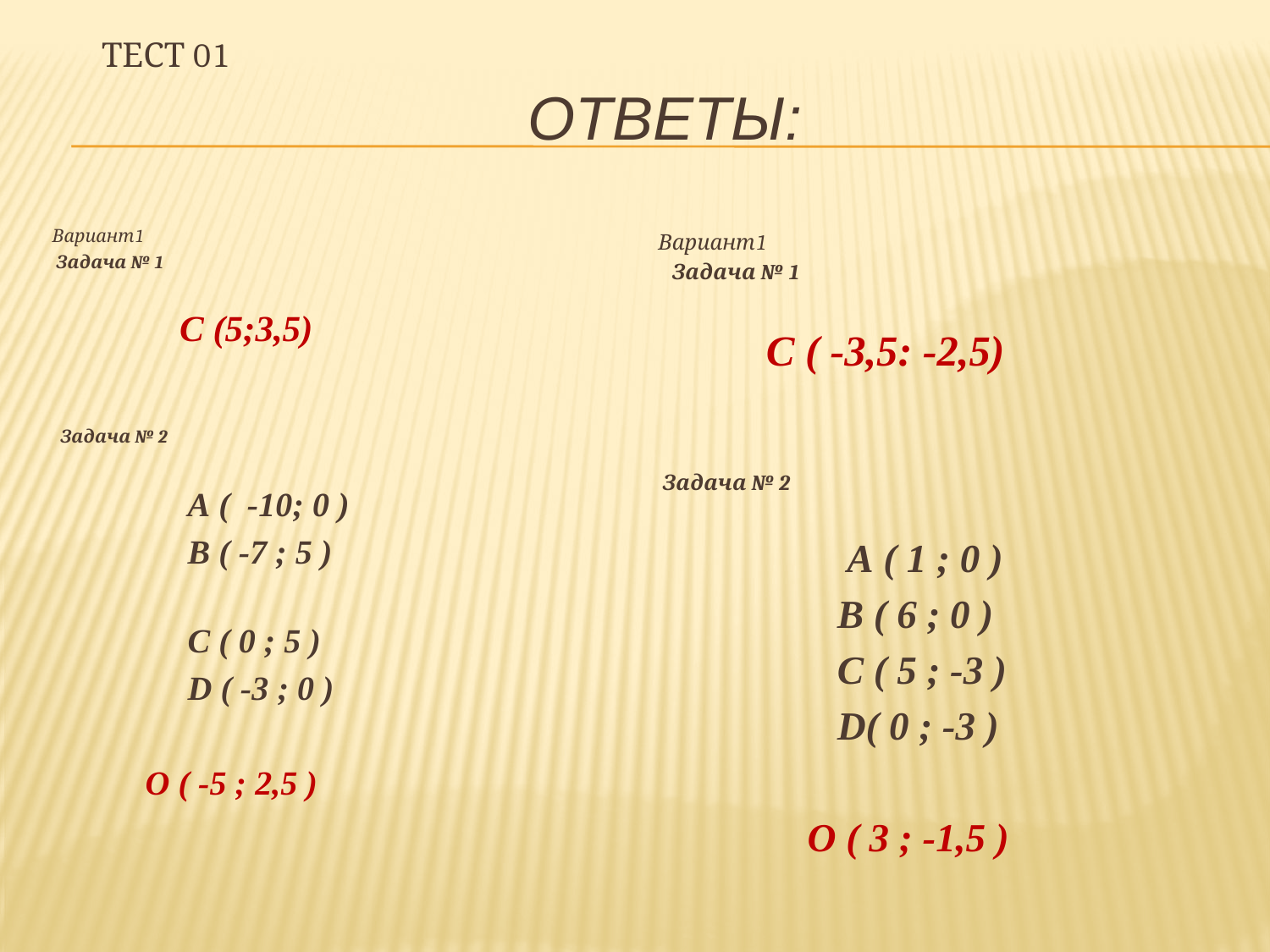

# Тест 01 Ответы:
Вариант1
 Задача № 1

              С (5;3,5)

 Задача № 2

                А (  -10; 0 )
                В ( -7 ; 5 )
                С ( 0 ; 5 )
                D ( -3 ; 0 )

           О ( -5 ; 2,5 )
Вариант1
   Задача № 1

          С ( -3,5: -2,5)

 Задача № 2

                   А ( 1 ; 0 )
                  В ( 6 ; 0 )
                  С ( 5 ; -3 )
                  D( 0 ; -3 )

               О ( 3 ; -1,5 )